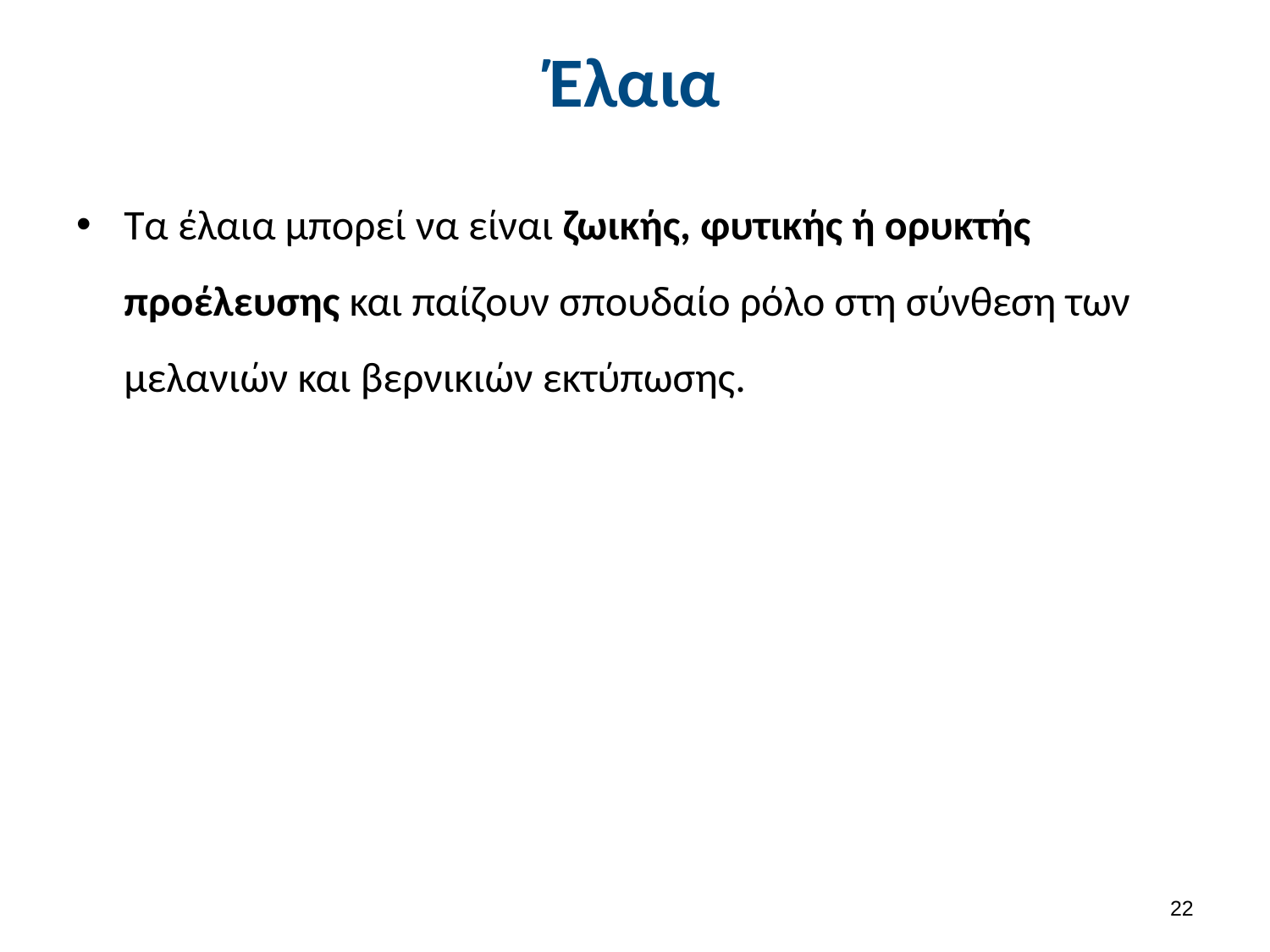

# Έλαια
Τα έλαια μπορεί να είναι ζωικής, φυτικής ή ορυκτής προέλευσης και παίζουν σπουδαίο ρόλο στη σύνθεση των μελανιών και βερνικιών εκτύπωσης.
22